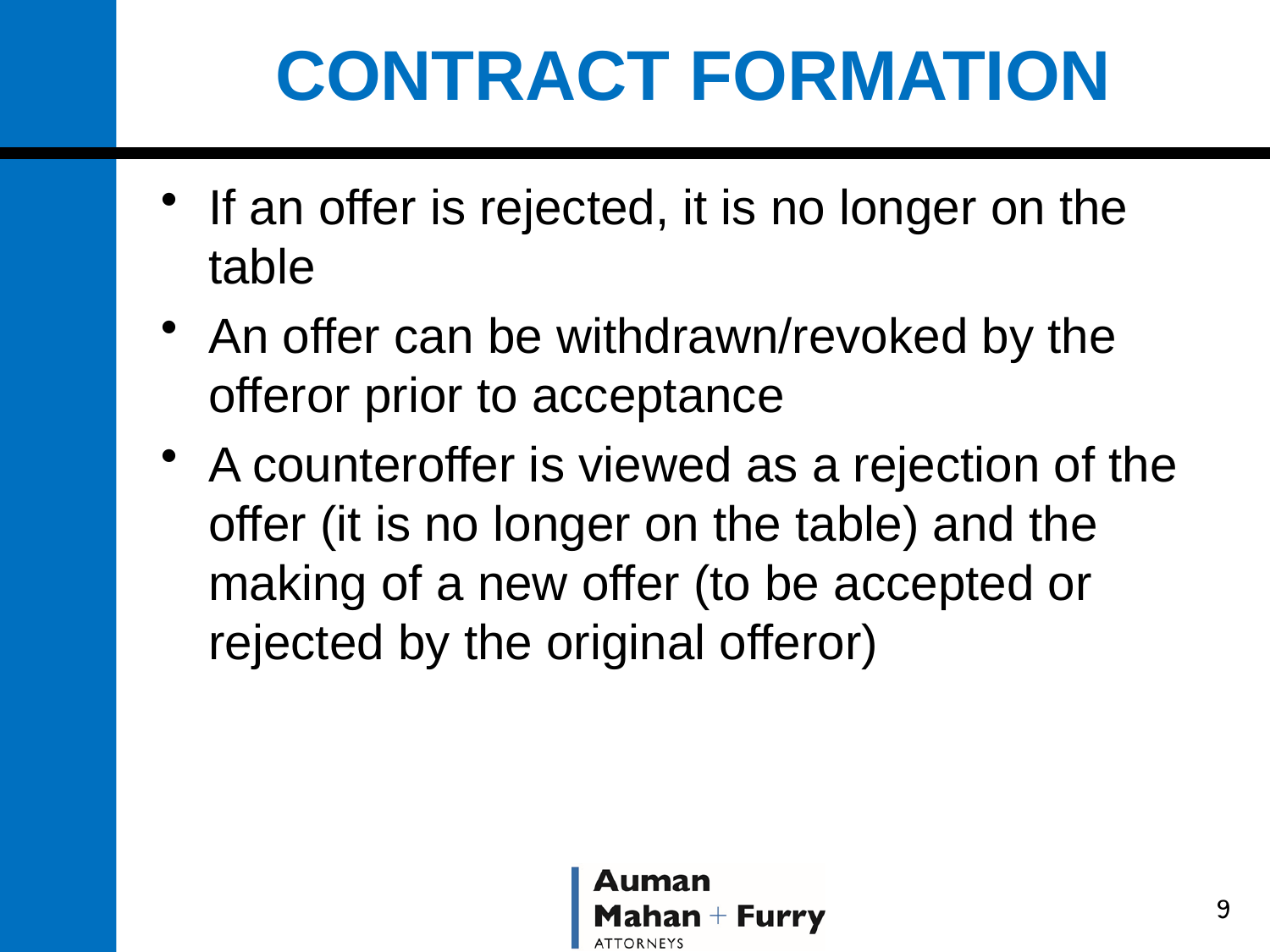

# CONTRACT FORMATION
If an offer is rejected, it is no longer on the table
An offer can be withdrawn/revoked by the offeror prior to acceptance
A counteroffer is viewed as a rejection of the offer (it is no longer on the table) and the making of a new offer (to be accepted or rejected by the original offeror)
9